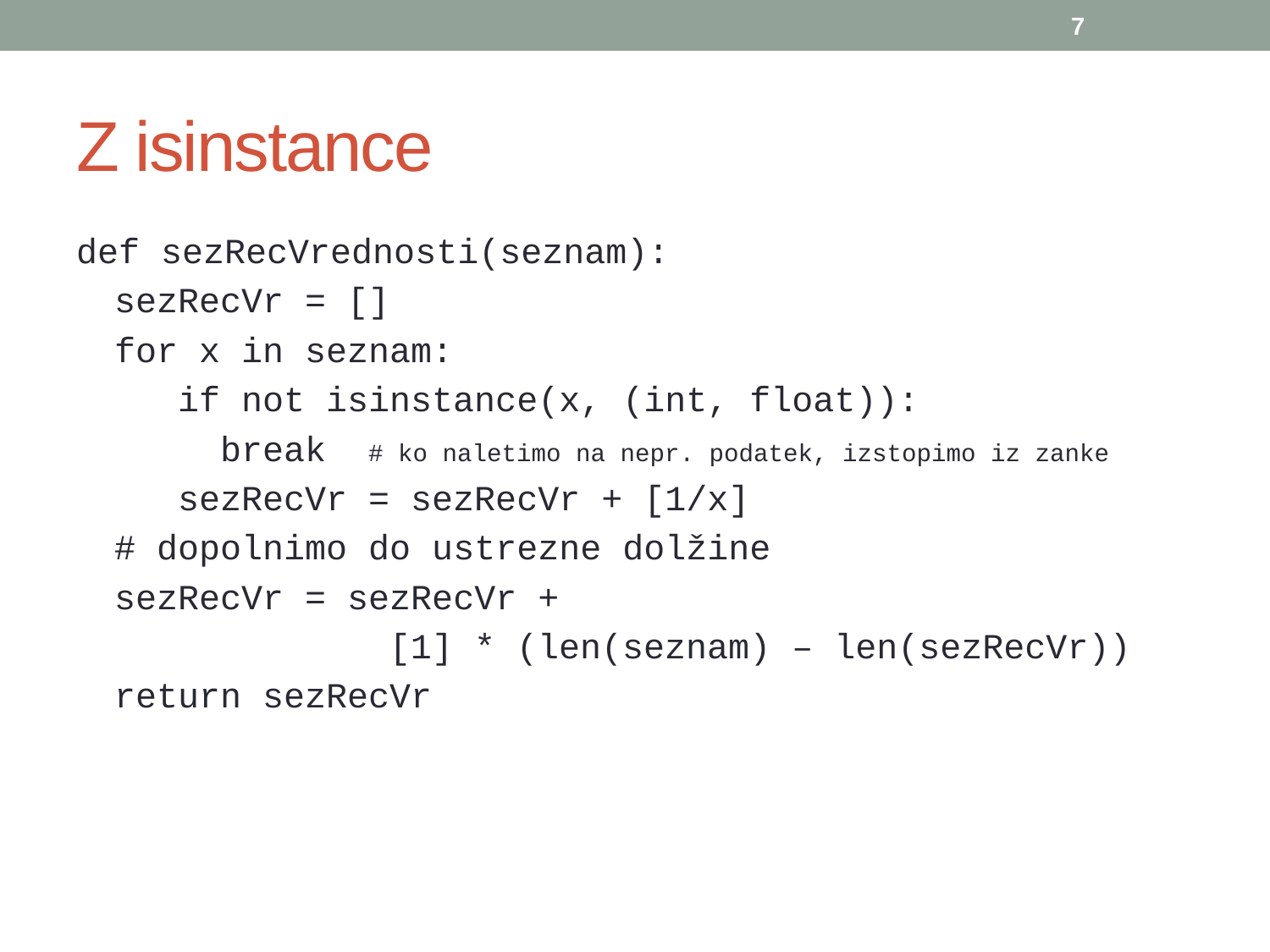

7
# Z isinstance
def sezRecVrednosti(seznam):
sezRecVr = []
for x in seznam:
   if not isinstance(x, (int, float)):
     break  # ko naletimo na nepr. podatek, izstopimo iz zanke
   sezRecVr = sezRecVr + [1/x]
# dopolnimo do ustrezne dolžine
sezRecVr = sezRecVr +
             [1] * (len(seznam) – len(sezRecVr))
return sezRecVr